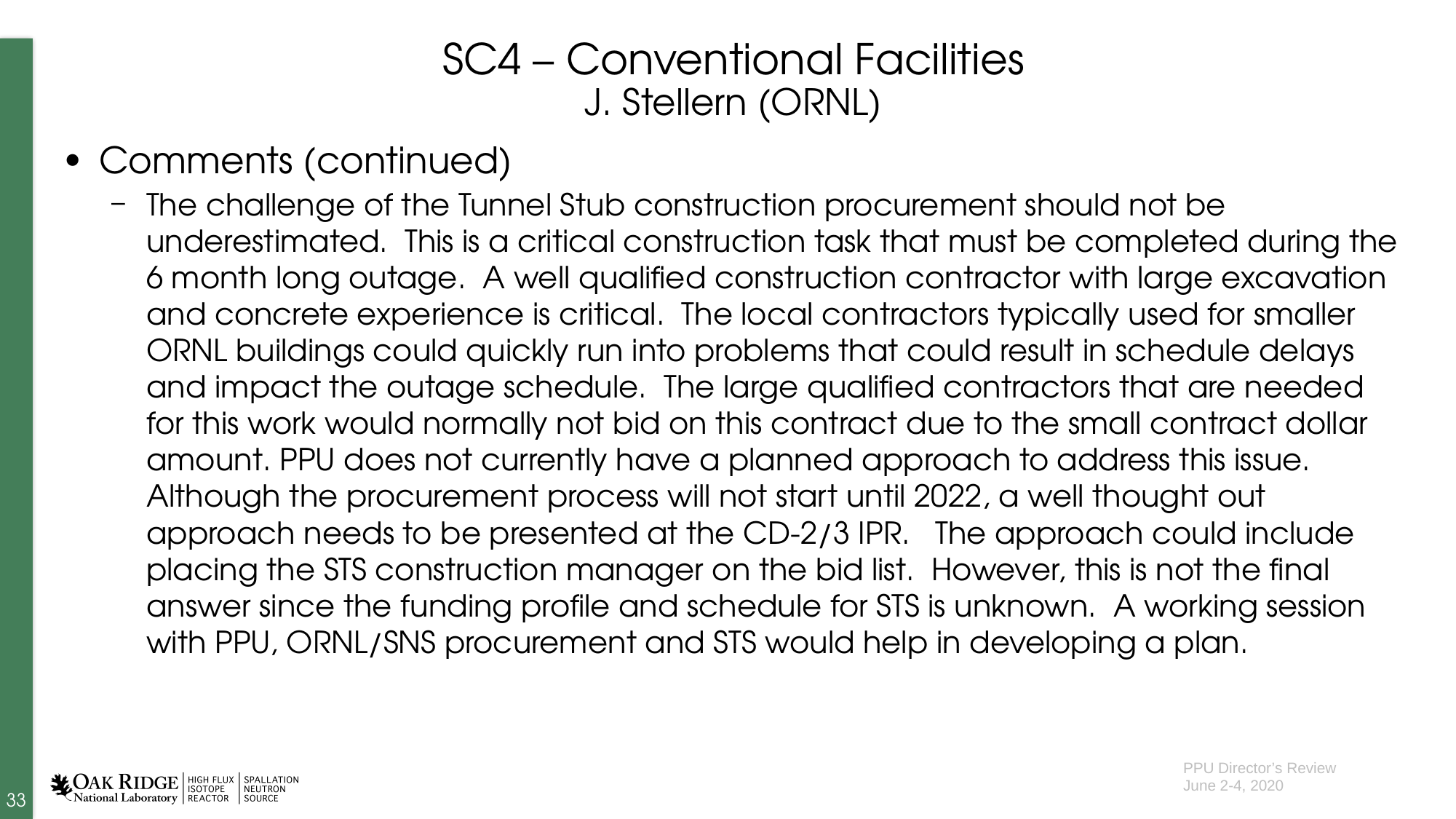

# SC4 – Conventional Facilities J. Stellern (ORNL)
Comments (continued)
The challenge of the Tunnel Stub construction procurement should not be underestimated.  This is a critical construction task that must be completed during the 6 month long outage.  A well qualified construction contractor with large excavation and concrete experience is critical.  The local contractors typically used for smaller ORNL buildings could quickly run into problems that could result in schedule delays and impact the outage schedule.  The large qualified contractors that are needed for this work would normally not bid on this contract due to the small contract dollar amount. PPU does not currently have a planned approach to address this issue.  Although the procurement process will not start until 2022, a well thought out approach needs to be presented at the CD-2/3 IPR.   The approach could include placing the STS construction manager on the bid list.  However, this is not the final answer since the funding profile and schedule for STS is unknown.  A working session with PPU, ORNL/SNS procurement and STS would help in developing a plan.